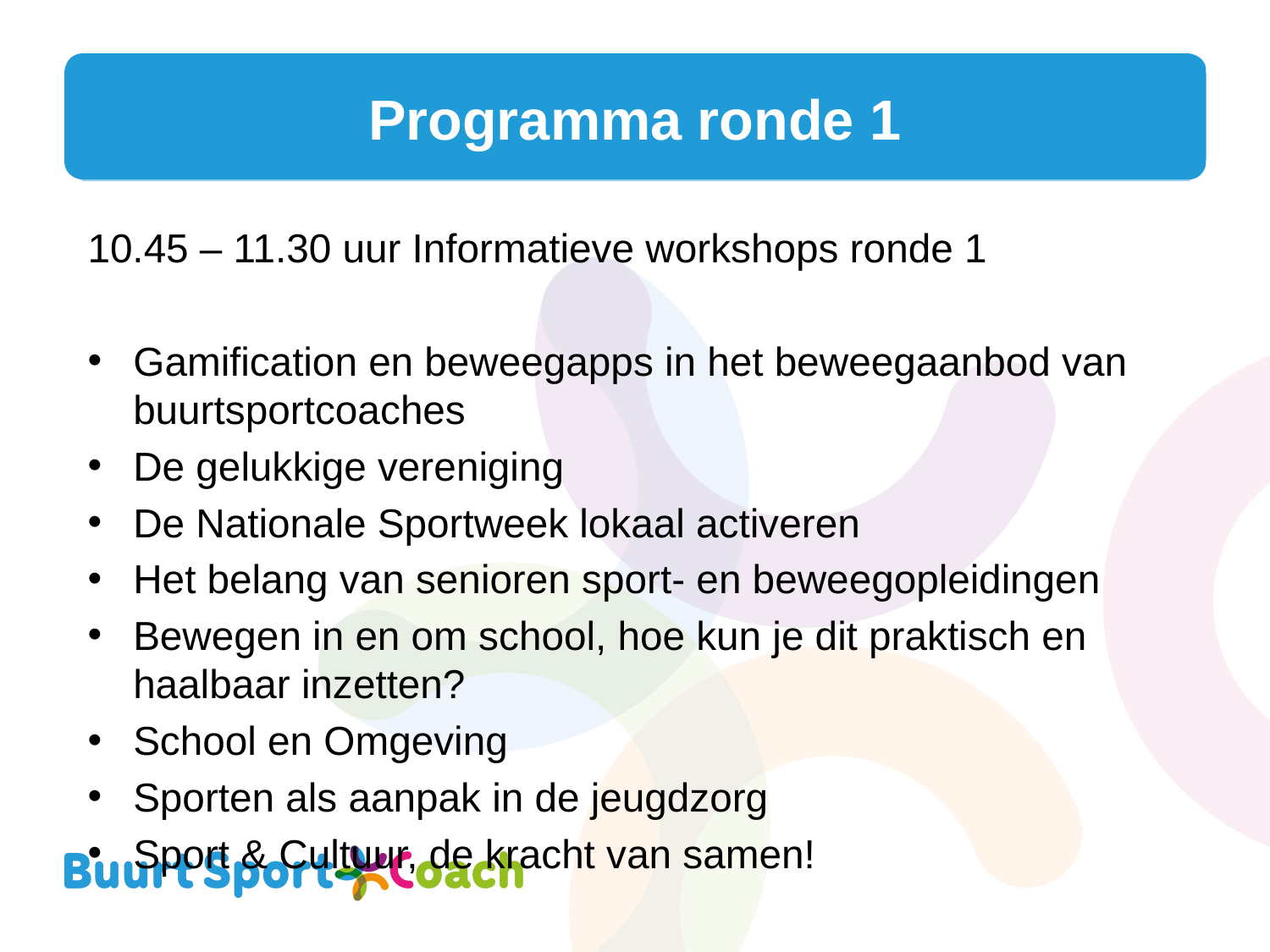

# Programma ronde 1
10.45 – 11.30 uur Informatieve workshops ronde 1

Gamification en beweegapps in het beweegaanbod van buurtsportcoaches
De gelukkige vereniging
De Nationale Sportweek lokaal activeren
Het belang van senioren sport- en beweegopleidingen
Bewegen in en om school, hoe kun je dit praktisch en haalbaar inzetten?
School en Omgeving
Sporten als aanpak in de jeugdzorg
Sport & Cultuur, de kracht van samen!